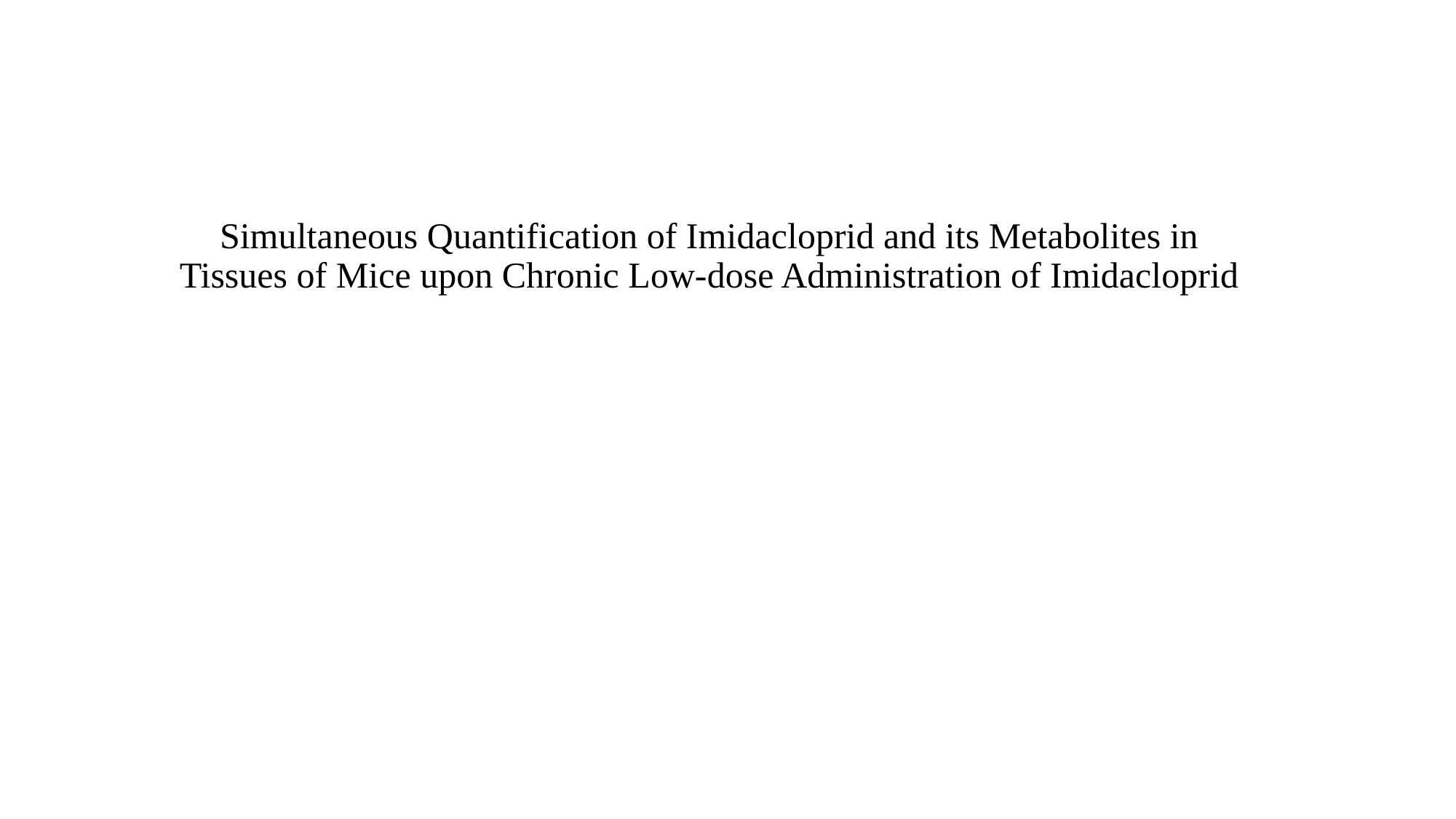

Simultaneous Quantification of Imidacloprid and its Metabolites in Tissues of Mice upon Chronic Low-dose Administration of Imidacloprid